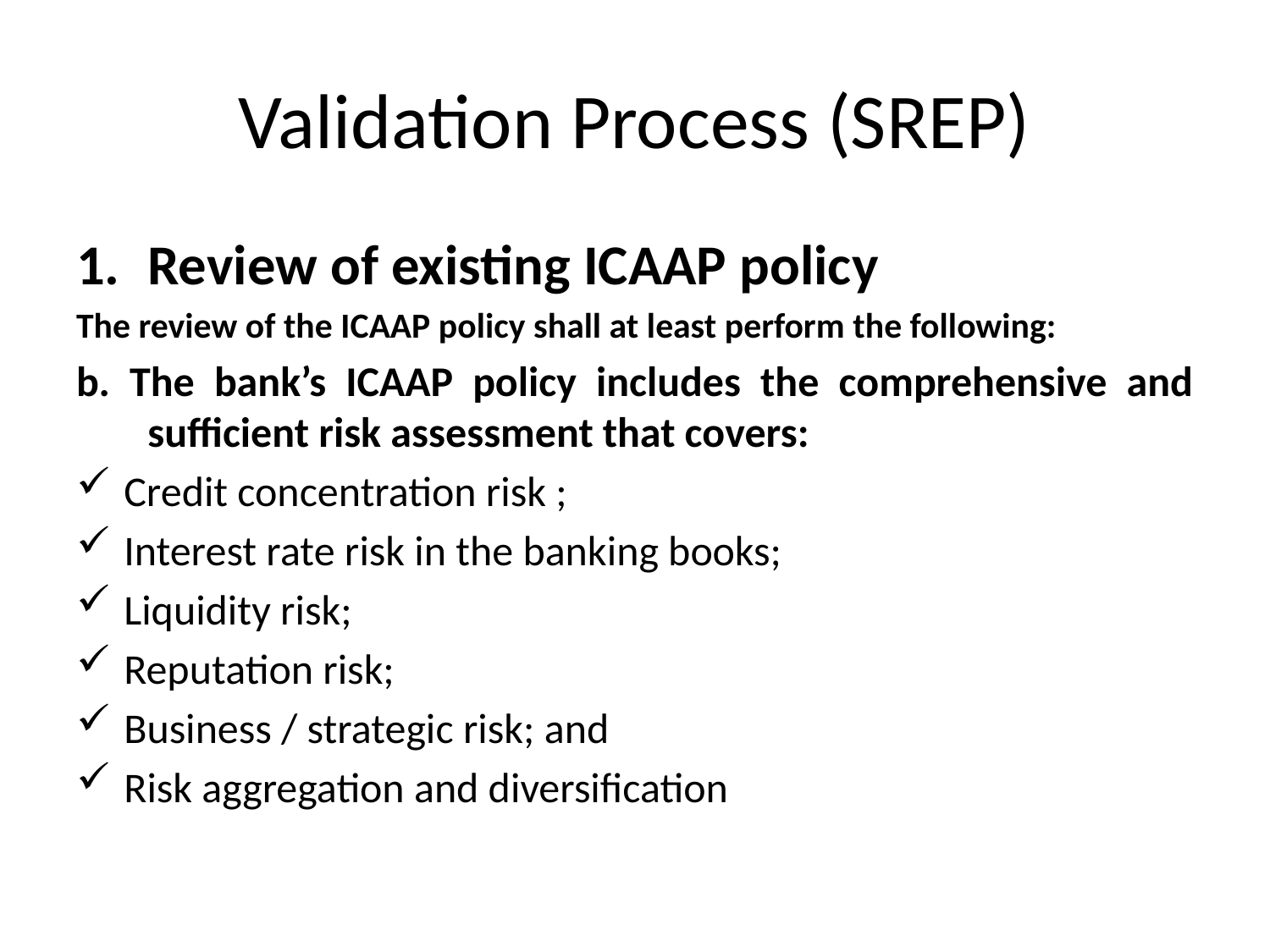

# Validation Process (SREP)
Review of existing ICAAP policy
The review of the ICAAP policy shall at least perform the following:
b. The bank’s ICAAP policy includes the comprehensive and sufficient risk assessment that covers:
Credit concentration risk ;
Interest rate risk in the banking books;
Liquidity risk;
Reputation risk;
Business / strategic risk; and
Risk aggregation and diversification